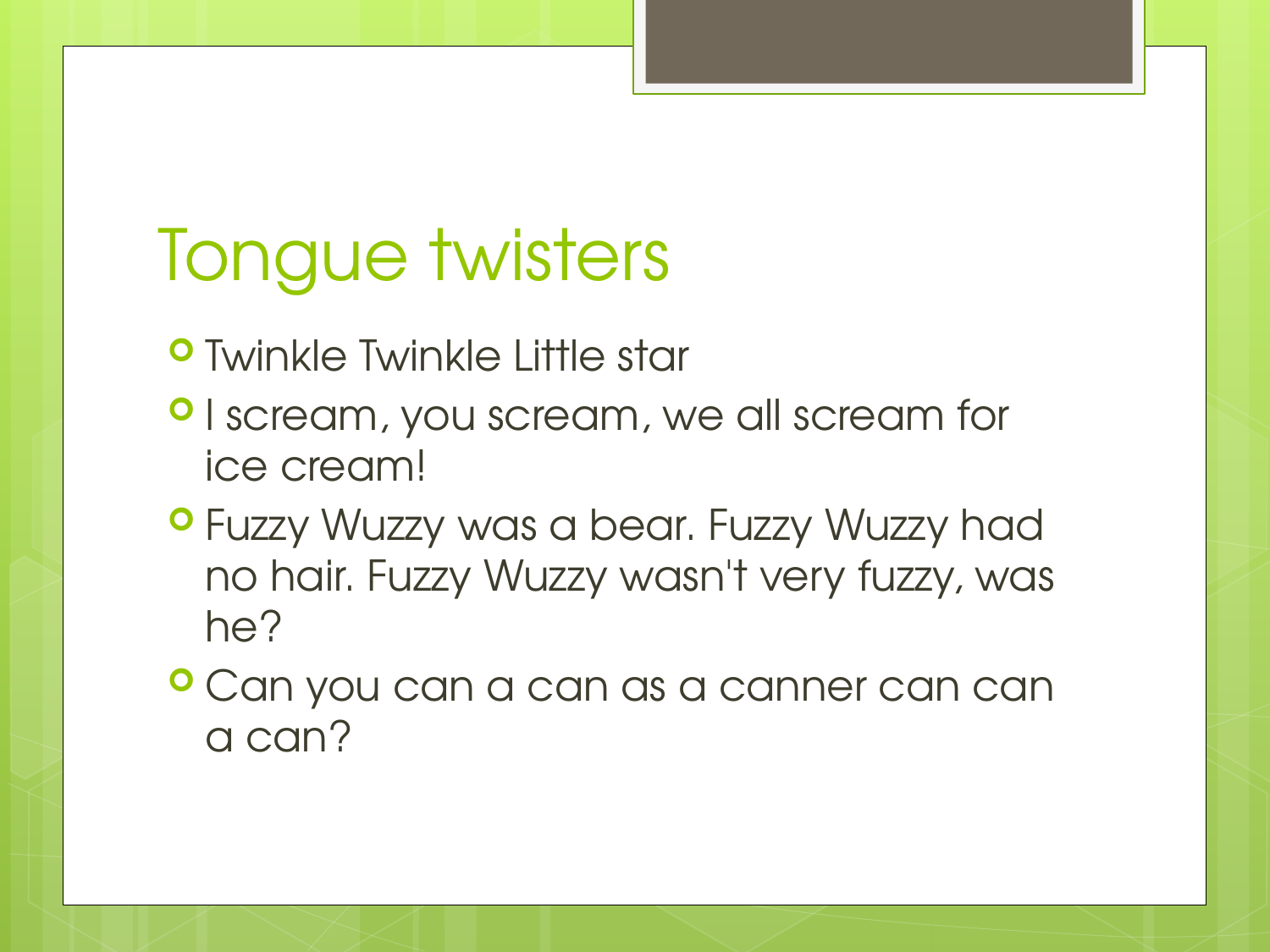

# Tongue twisters
Twinkle Twinkle Little star
I scream, you scream, we all scream for ice cream!
Fuzzy Wuzzy was a bear. Fuzzy Wuzzy had no hair. Fuzzy Wuzzy wasn't very fuzzy, was he?
Can you can a can as a canner can can a can?